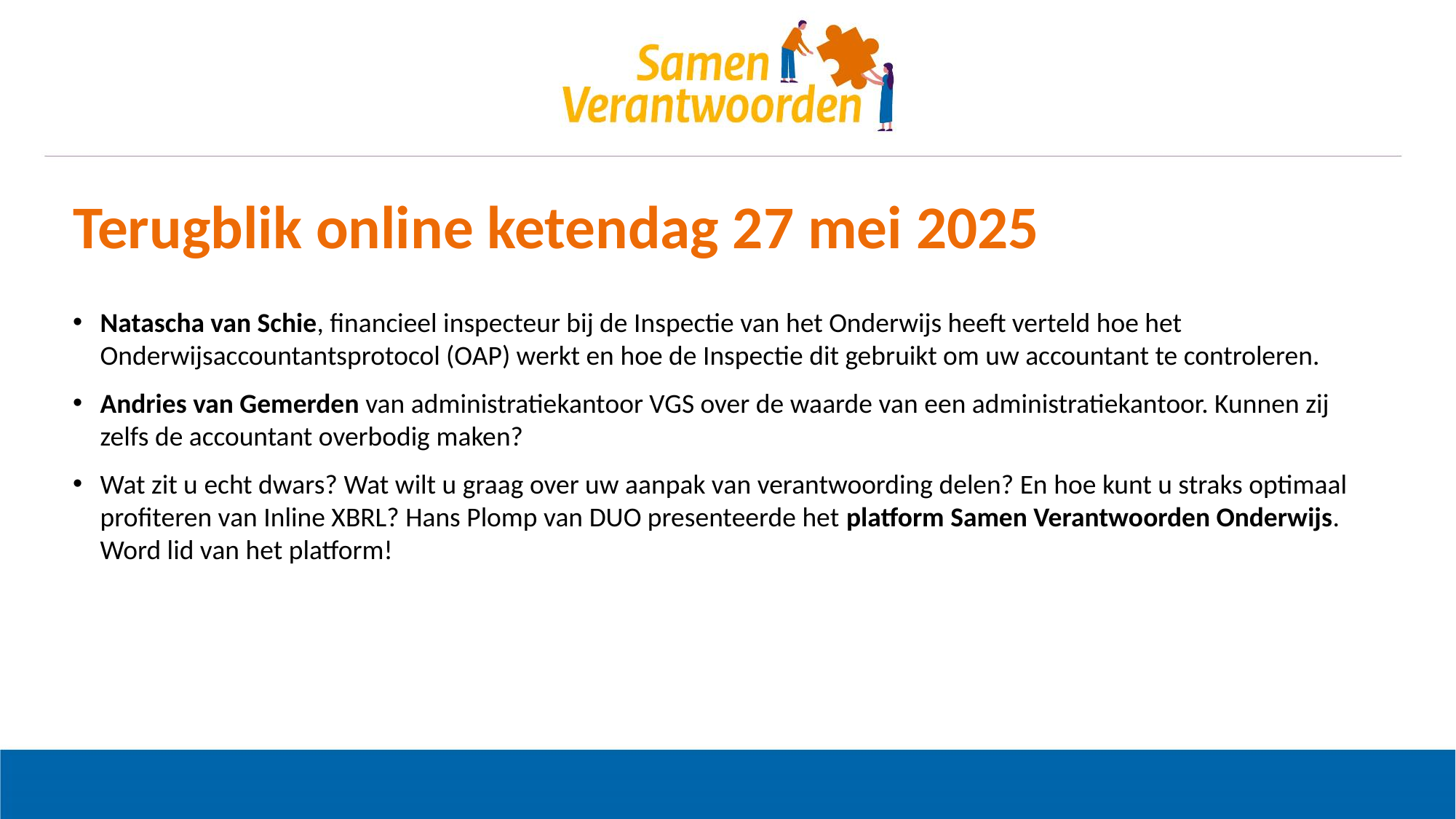

# Terugblik online ketendag 27 mei 2025
Natascha van Schie, financieel inspecteur bij de Inspectie van het Onderwijs heeft verteld hoe het Onderwijsaccountantsprotocol (OAP) werkt en hoe de Inspectie dit gebruikt om uw accountant te controleren. ​
Andries van Gemerden van administratiekantoor VGS over de waarde van een administratiekantoor. Kunnen zij zelfs de accountant overbodig maken? ​
Wat zit u echt dwars? Wat wilt u graag over uw aanpak van verantwoording delen? En hoe kunt u straks optimaal profiteren van Inline XBRL? Hans Plomp van DUO presenteerde het platform Samen Verantwoorden Onderwijs. Word lid van het platform!